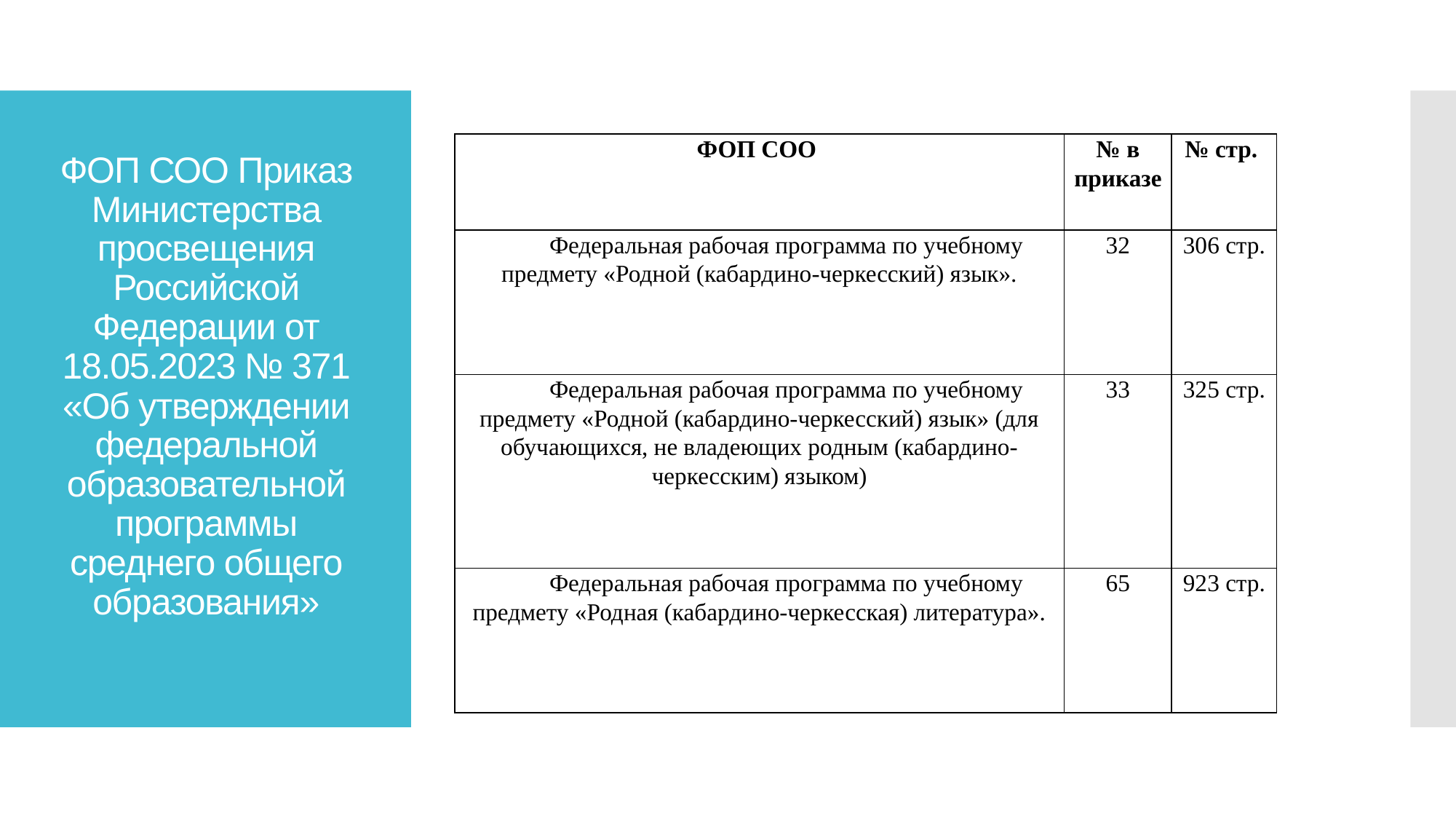

# ФОП СОО Приказ Министерства просвещения Российской Федерации от 18.05.2023 № 371 «Об утверждении федеральной образовательной программы среднего общего образования»
| ФОП СОО | № в приказе | № стр. |  |
| --- | --- | --- | --- |
| Федеральная рабочая программа по учебному предмету «Родной (кабардино-черкесский) язык». | 32 | 306 стр. |  |
| Федеральная рабочая программа по учебному предмету «Родной (кабардино-черкесский) язык» (для обучающихся, не владеющих родным (кабардино-черкесским) языком) | 33 | 325 стр. |  |
| Федеральная рабочая программа по учебному предмету «Родная (кабардино-черкесская) литература». | 65 | 923 стр. |  |